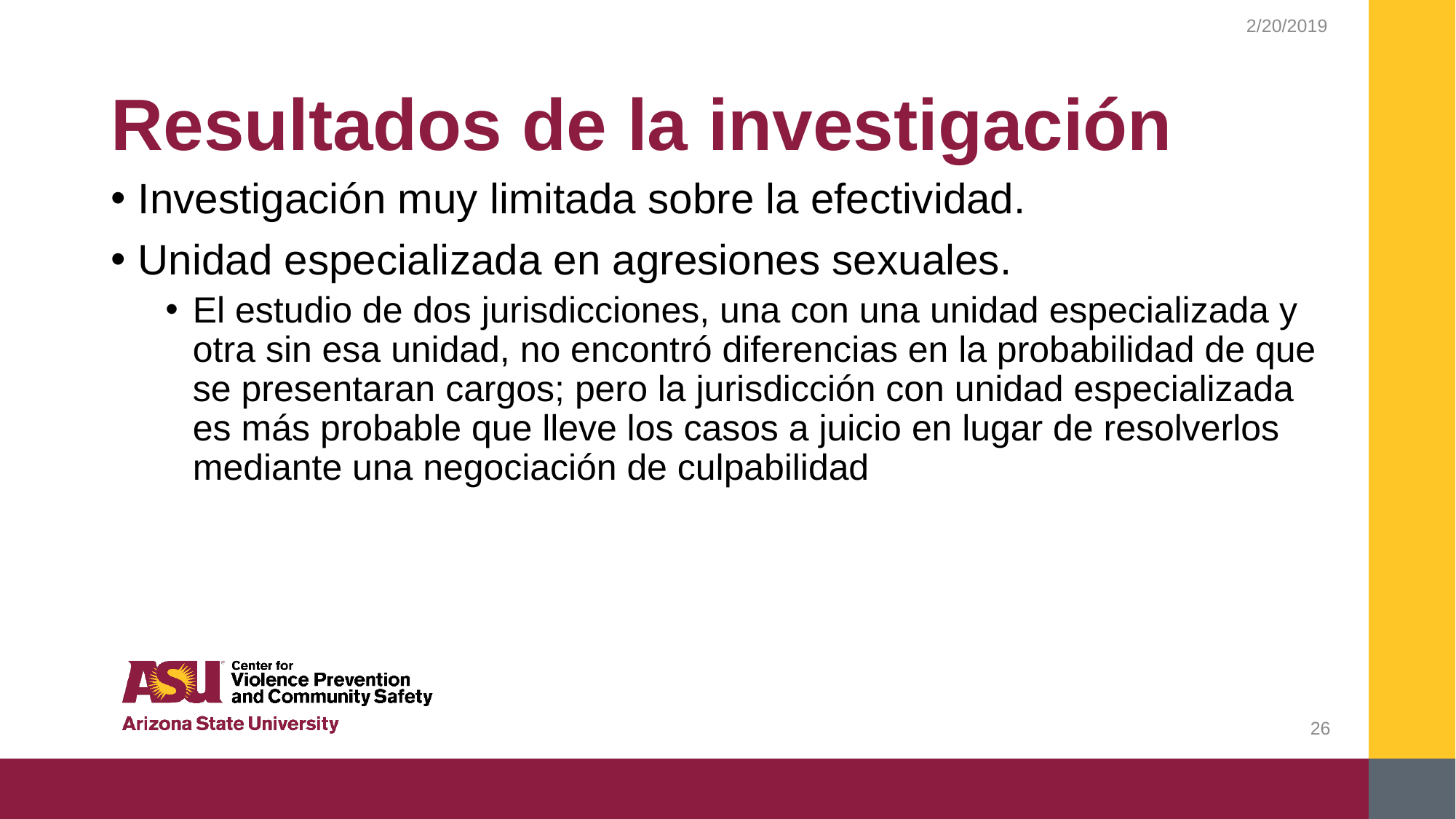

2/20/2019
# Resultados de la investigación
Investigación muy limitada sobre la efectividad.
Unidad especializada en agresiones sexuales.
El estudio de dos jurisdicciones, una con una unidad especializada y otra sin esa unidad, no encontró diferencias en la probabilidad de que se presentaran cargos; pero la jurisdicción con unidad especializada es más probable que lleve los casos a juicio en lugar de resolverlos mediante una negociación de culpabilidad
26